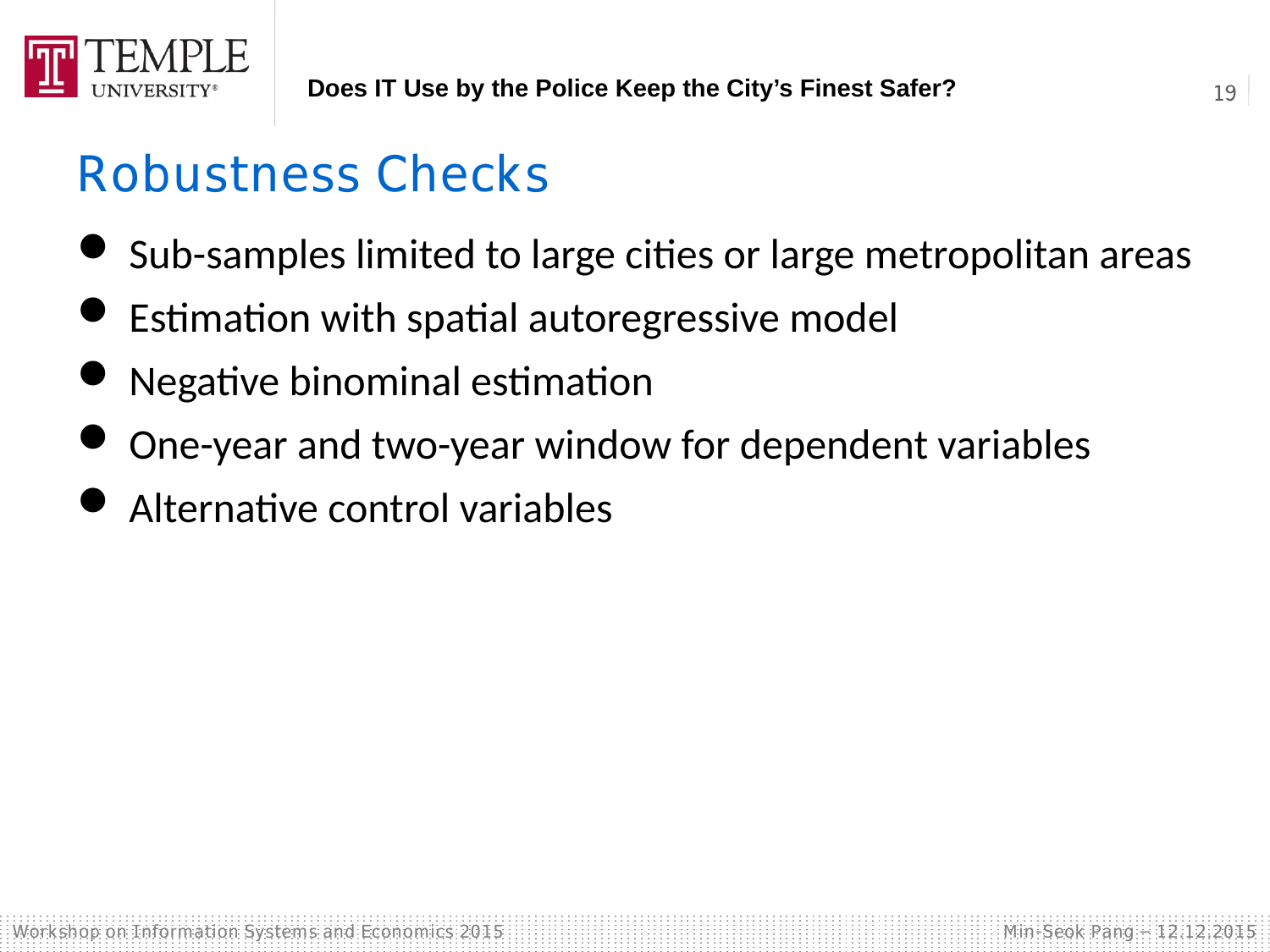

Robustness Checks
 Sub-samples limited to large cities or large metropolitan areas
 Estimation with spatial autoregressive model
 Negative binominal estimation
 One-year and two-year window for dependent variables
 Alternative control variables